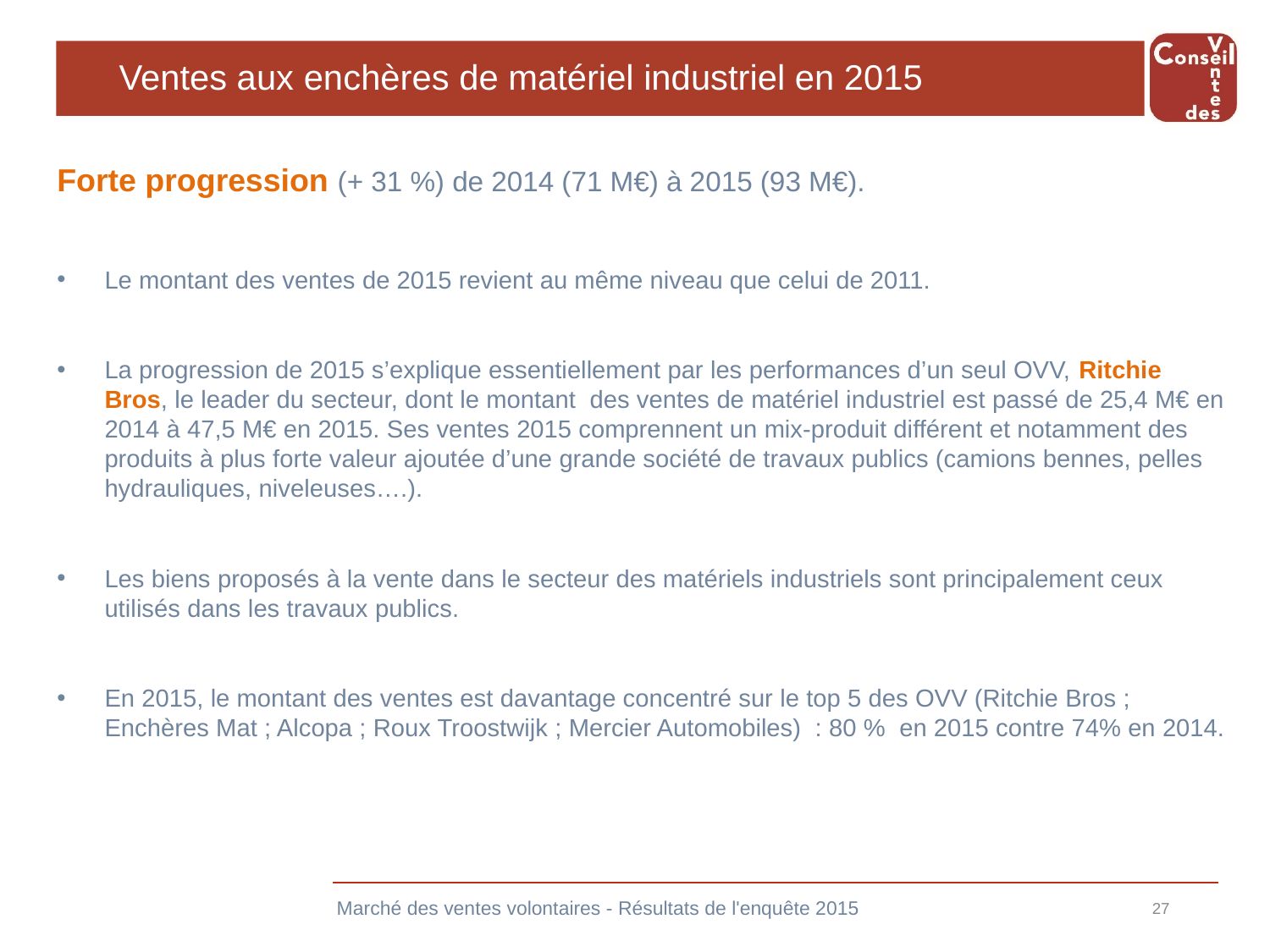

# Ventes aux enchères de matériel industriel en 2015
Forte progression (+ 31 %) de 2014 (71 M€) à 2015 (93 M€).

Le montant des ventes de 2015 revient au même niveau que celui de 2011.

La progression de 2015 s’explique essentiellement par les performances d’un seul OVV, Ritchie Bros, le leader du secteur, dont le montant  des ventes de matériel industriel est passé de 25,4 M€ en 2014 à 47,5 M€ en 2015. Ses ventes 2015 comprennent un mix-produit différent et notamment des produits à plus forte valeur ajoutée d’une grande société de travaux publics (camions bennes, pelles hydrauliques, niveleuses….).

Les biens proposés à la vente dans le secteur des matériels industriels sont principalement ceux utilisés dans les travaux publics.

En 2015, le montant des ventes est davantage concentré sur le top 5 des OVV (Ritchie Bros ; Enchères Mat ; Alcopa ; Roux Troostwijk ; Mercier Automobiles)  : 80 %  en 2015 contre 74% en 2014.
Marché des ventes volontaires - Résultats de l'enquête 2015
27